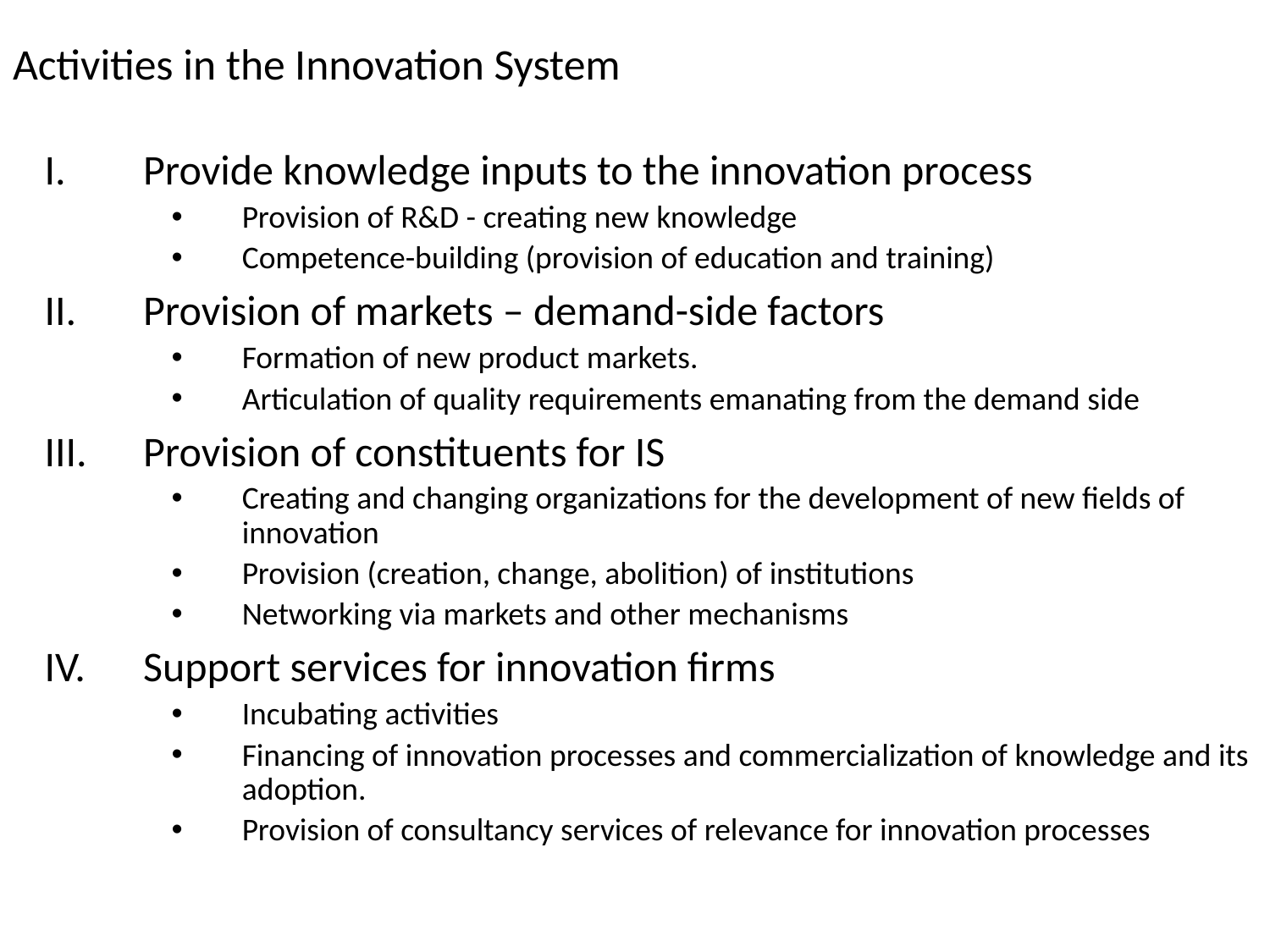

# Activities in the Innovation System

Provide knowledge inputs to the innovation process
Provision of R&D - creating new knowledge
Competence-building (provision of education and training)
Provision of markets – demand-side factors
Formation of new product markets.
Articulation of quality requirements emanating from the demand side
Provision of constituents for IS
Creating and changing organizations for the development of new fields of innovation
Provision (creation, change, abolition) of institutions
Networking via markets and other mechanisms
Support services for innovation firms
Incubating activities
Financing of innovation processes and commercialization of knowledge and its adoption.
Provision of consultancy services of relevance for innovation processes